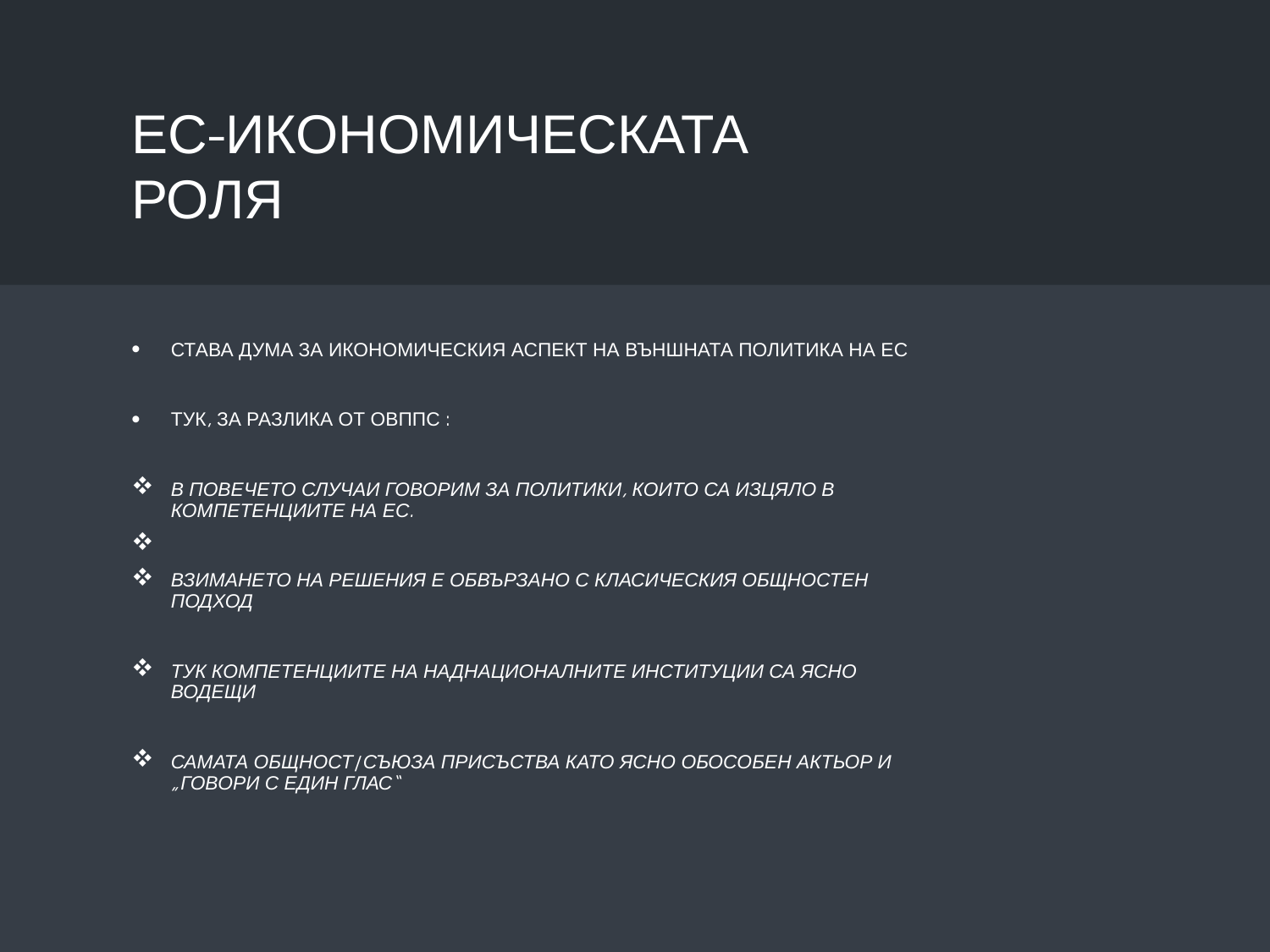

# ЕС-икономическата роля
Става дума за икономическия аспект на външната политика на ЕС

Тук, за разлика от ОВППС :

В повечето случаи говорим за политики, които са изцяло в компетенциите на ЕС.

Взимането на решения е обвързано с класическия общностен подход

Тук компетенциите на наднационалните институции са ясно водещи

Самата Общност/Съюза присъства като ясно обособен актьор и „говори с един глас“